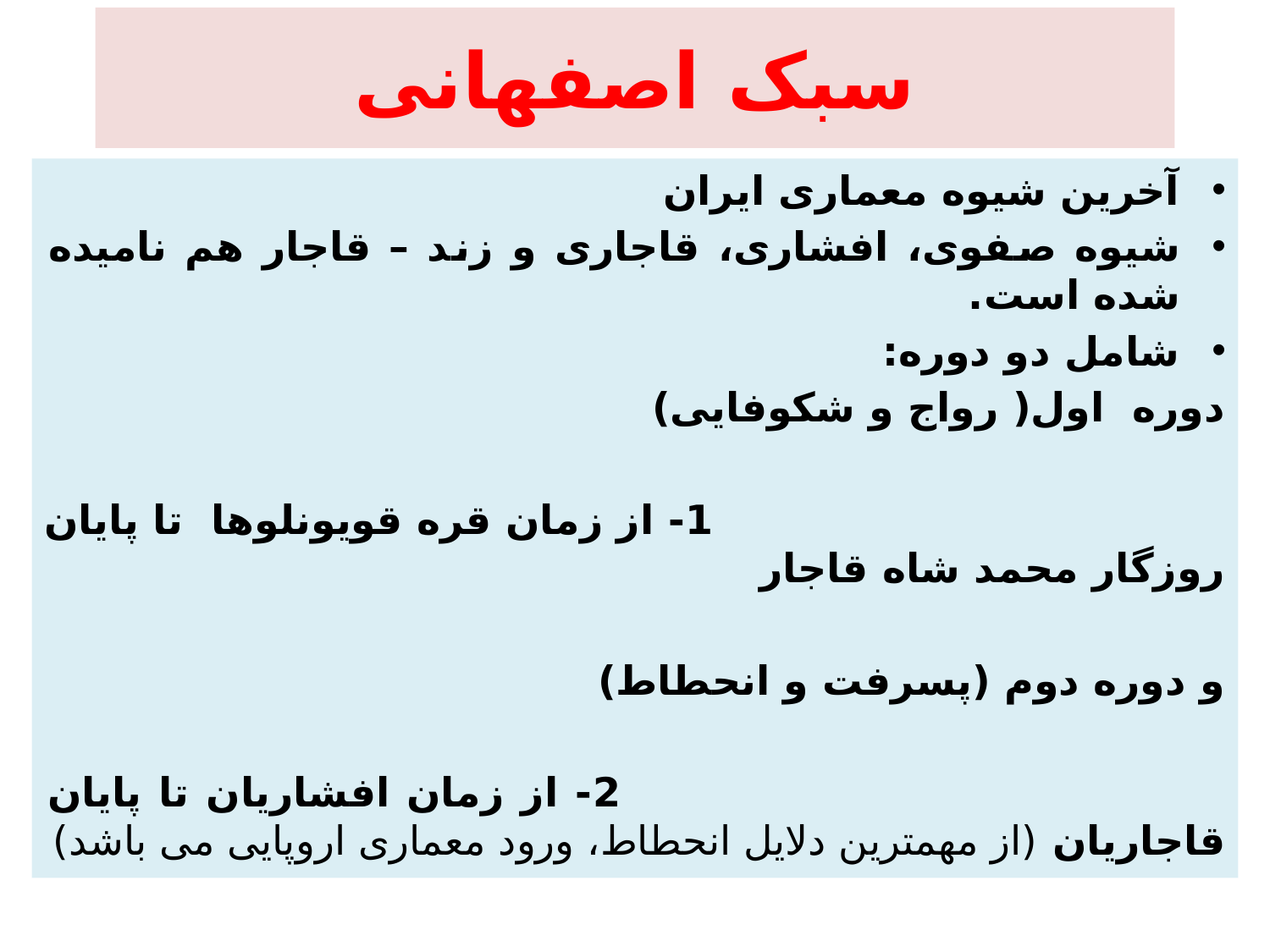

# سبک اصفهانی
آخرین شیوه معماری ایران
شیوه صفوی، افشاری، قاجاری و زند – قاجار هم نامیده شده است.
شامل دو دوره:
دوره  اول( رواج و شکوفایی)

                                    1- از زمان قره قویونلوها  تا پایان روزگار محمد شاه قاجار

و دوره دوم (پسرفت و انحطاط)

                                   2- از زمان افشاریان تا پایان قاجاریان (از مهمترین دلایل انحطاط، ورود معماری اروپایی می باشد)